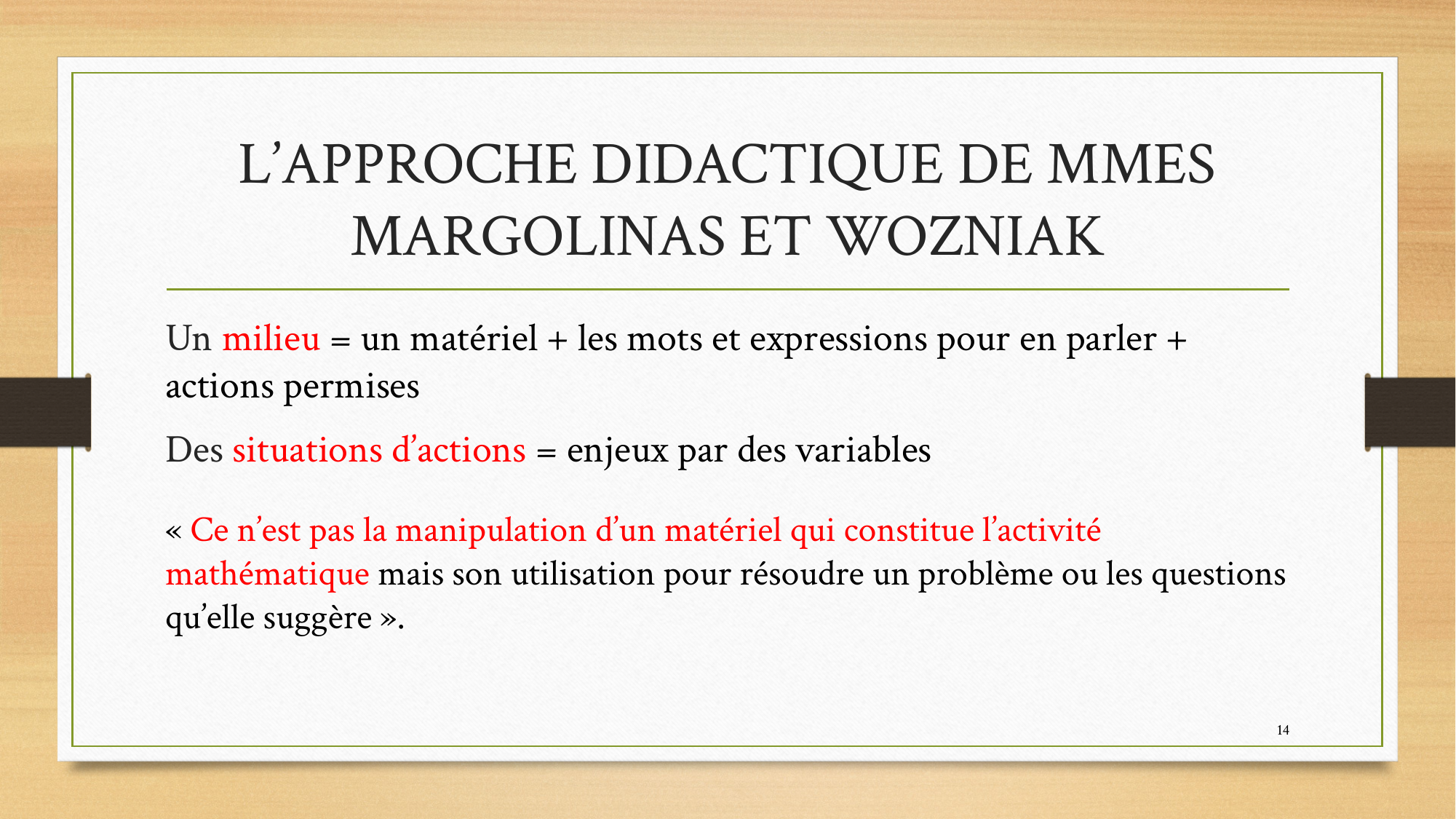

# L’APPROCHE DIDACTIQUE DE MMES MARGOLINAS ET WOZNIAK
Un milieu = un matériel + les mots et expressions pour en parler + actions permises
Des situations d’actions = enjeux par des variables

« Ce n’est pas la manipulation d’un matériel qui constitue l’activité mathématique mais son utilisation pour résoudre un problème ou les questions qu’elle suggère ».

14